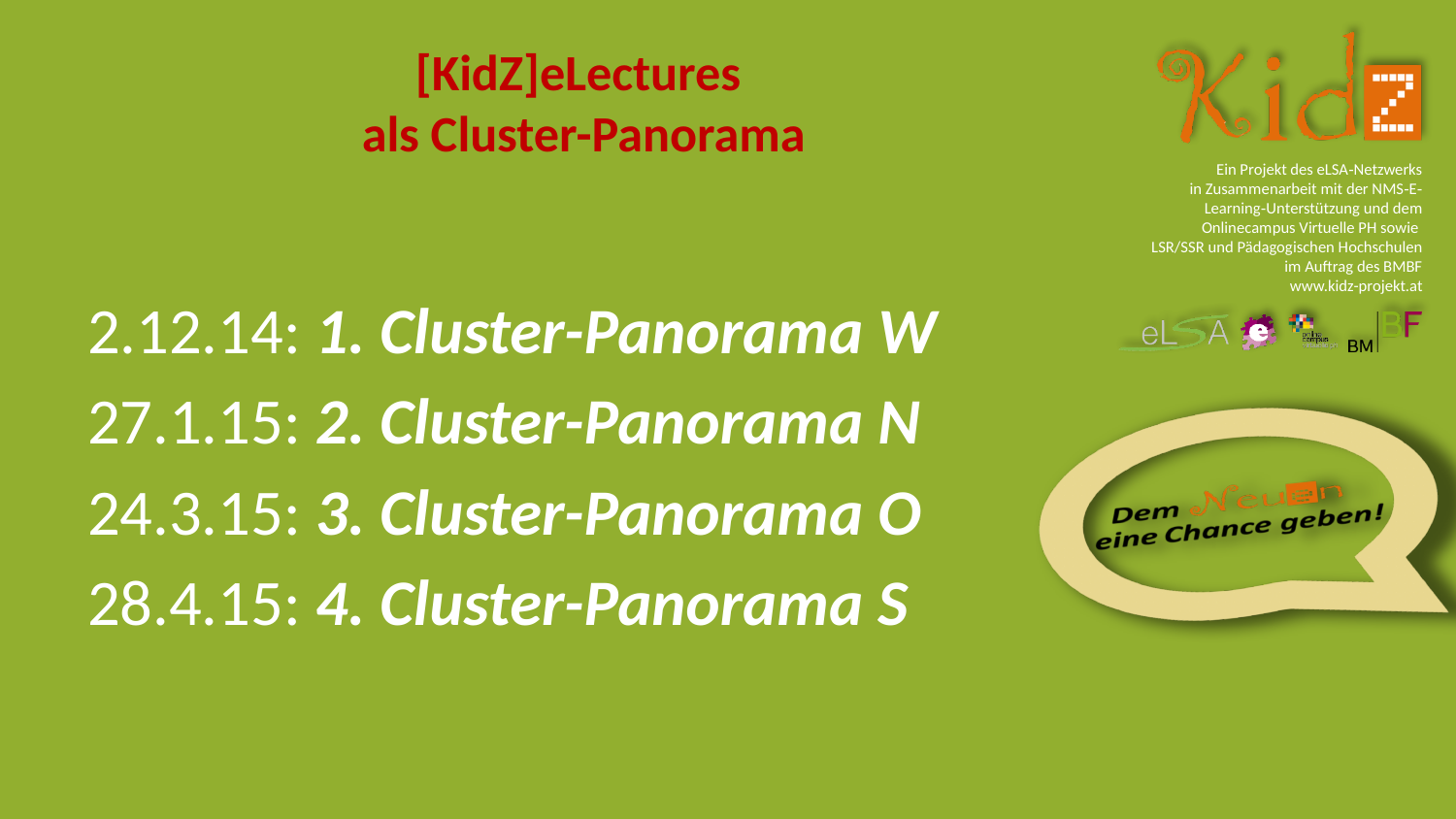

# [KidZ]eLectures als Cluster-Panorama

2.12.14: 1. Cluster-Panorama W
27.1.15: 2. Cluster-Panorama N
24.3.15: 3. Cluster-Panorama O
28.4.15: 4. Cluster-Panorama S